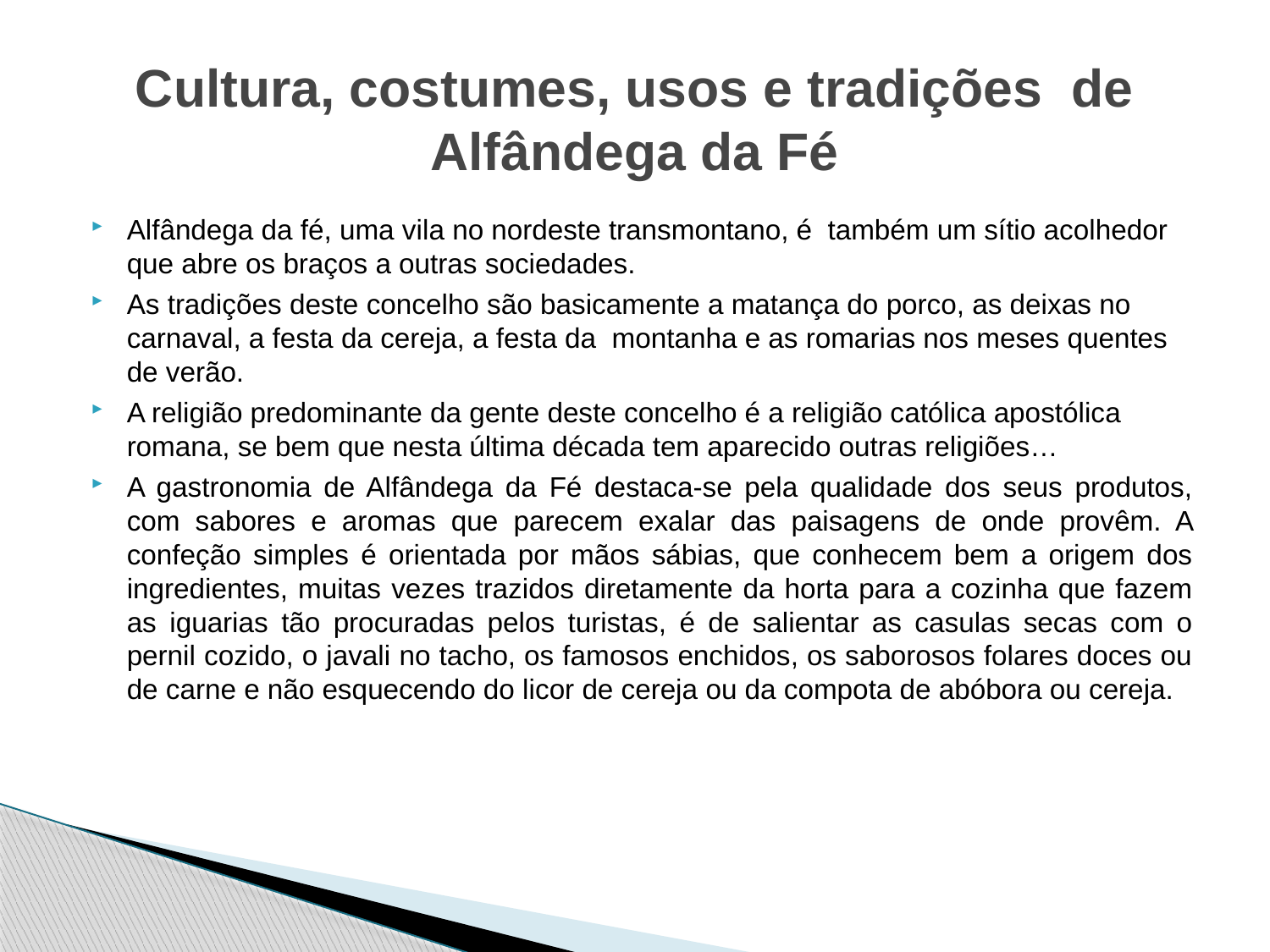

# Cultura, costumes, usos e tradições  de Alfândega da Fé
Alfândega da fé, uma vila no nordeste transmontano, é  também um sítio acolhedor que abre os braços a outras sociedades.
As tradições deste concelho são basicamente a matança do porco, as deixas no carnaval, a festa da cereja, a festa da  montanha e as romarias nos meses quentes de verão.
A religião predominante da gente deste concelho é a religião católica apostólica romana, se bem que nesta última década tem aparecido outras religiões…
A gastronomia de Alfândega da Fé destaca-se pela qualidade dos seus produtos, com sabores e aromas que parecem exalar das paisagens de onde provêm. A confeção simples é orientada por mãos sábias, que conhecem bem a origem dos ingredientes, muitas vezes trazidos diretamente da horta para a cozinha que fazem as iguarias tão procuradas pelos turistas, é de salientar as casulas secas com o pernil cozido, o javali no tacho, os famosos enchidos, os saborosos folares doces ou de carne e não esquecendo do licor de cereja ou da compota de abóbora ou cereja.